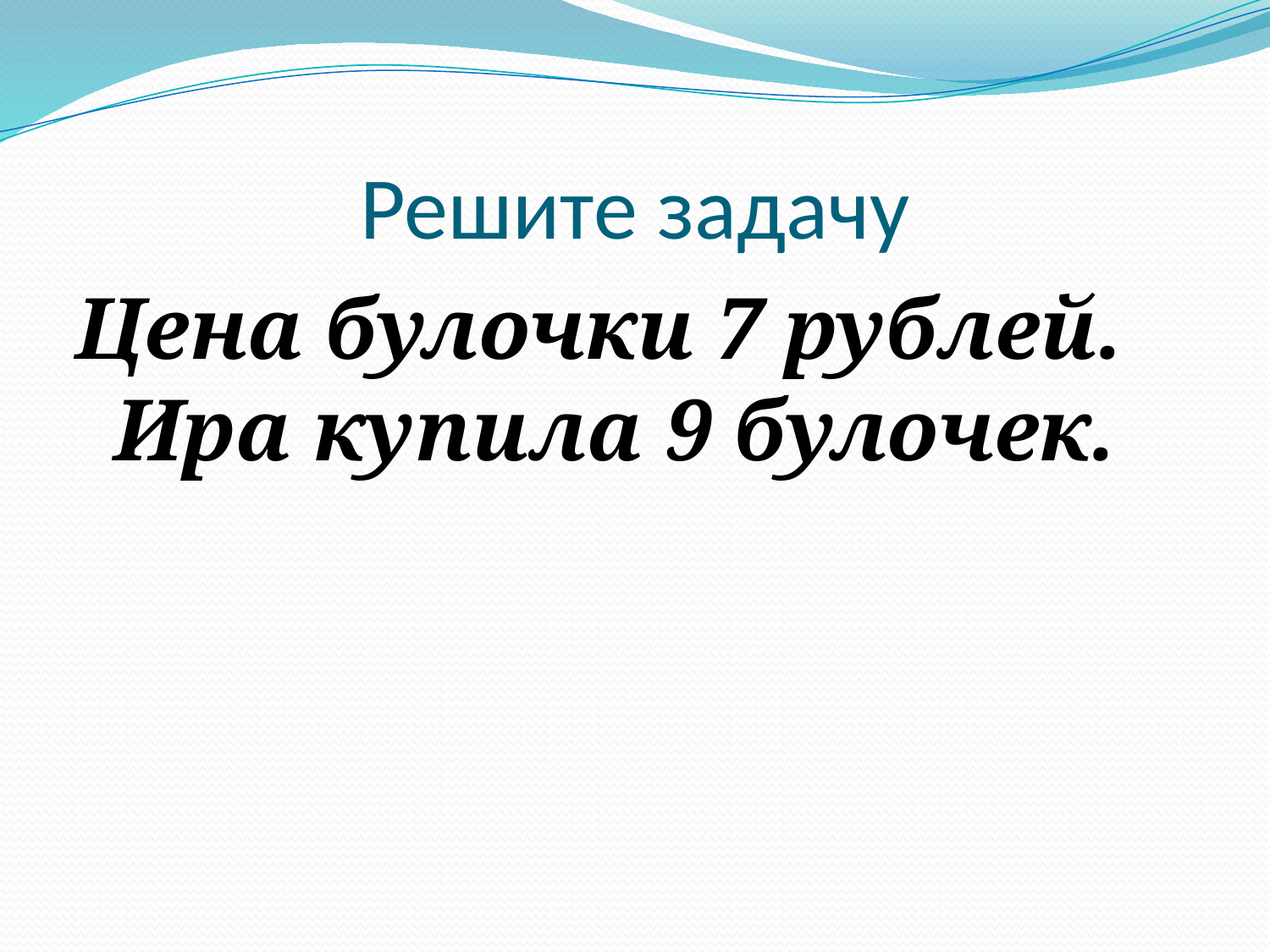

Решите задачу
Цена булочки 7 рублей. Ира купила 9 булочек.